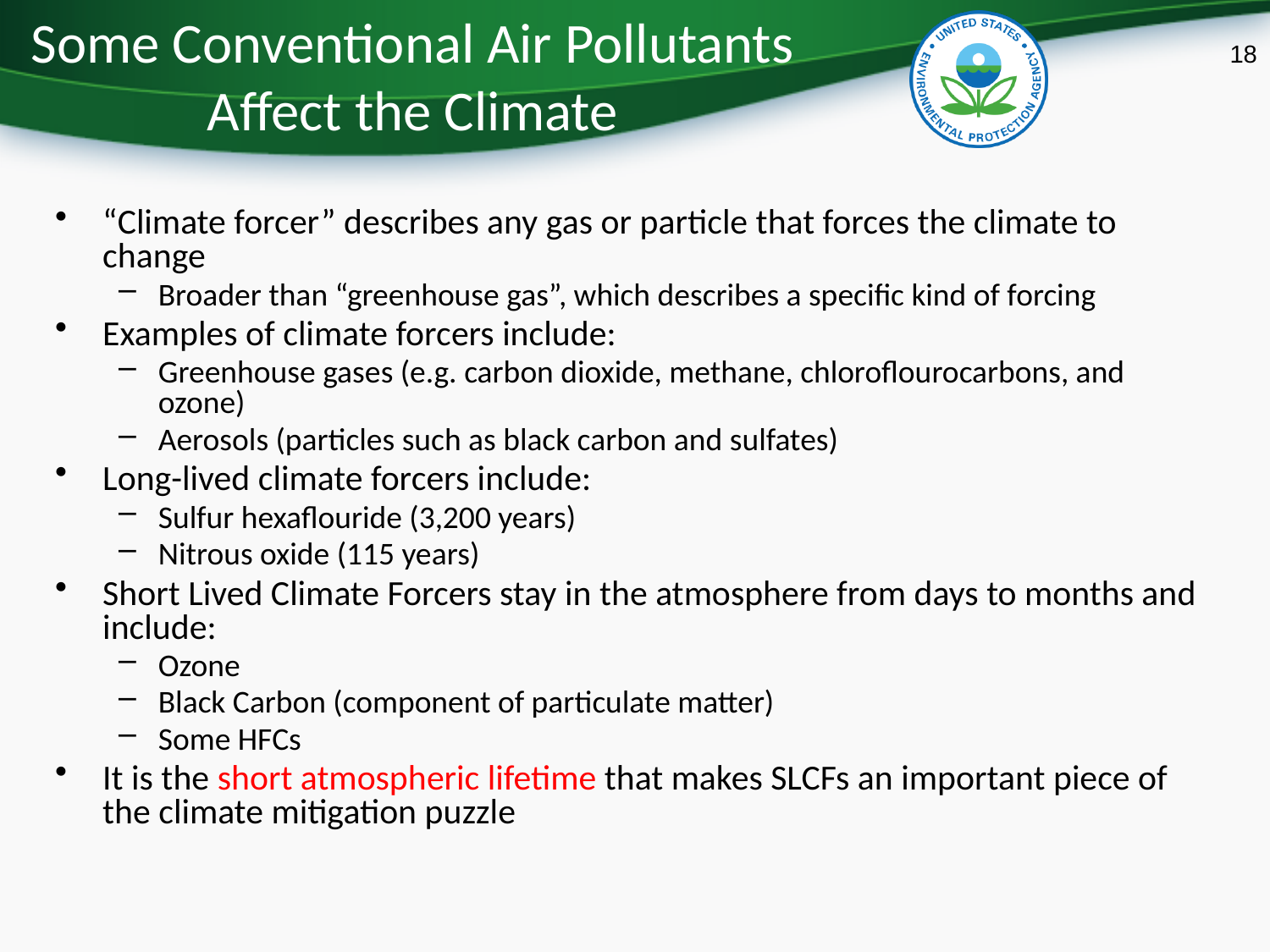

# Some Conventional Air Pollutants Affect the Climate
18
“Climate forcer” describes any gas or particle that forces the climate to change
Broader than “greenhouse gas”, which describes a specific kind of forcing
Examples of climate forcers include:
Greenhouse gases (e.g. carbon dioxide, methane, chloroflourocarbons, and ozone)
Aerosols (particles such as black carbon and sulfates)
Long-lived climate forcers include:
Sulfur hexaflouride (3,200 years)
Nitrous oxide (115 years)
Short Lived Climate Forcers stay in the atmosphere from days to months and include:
Ozone
Black Carbon (component of particulate matter)
Some HFCs
It is the short atmospheric lifetime that makes SLCFs an important piece of the climate mitigation puzzle